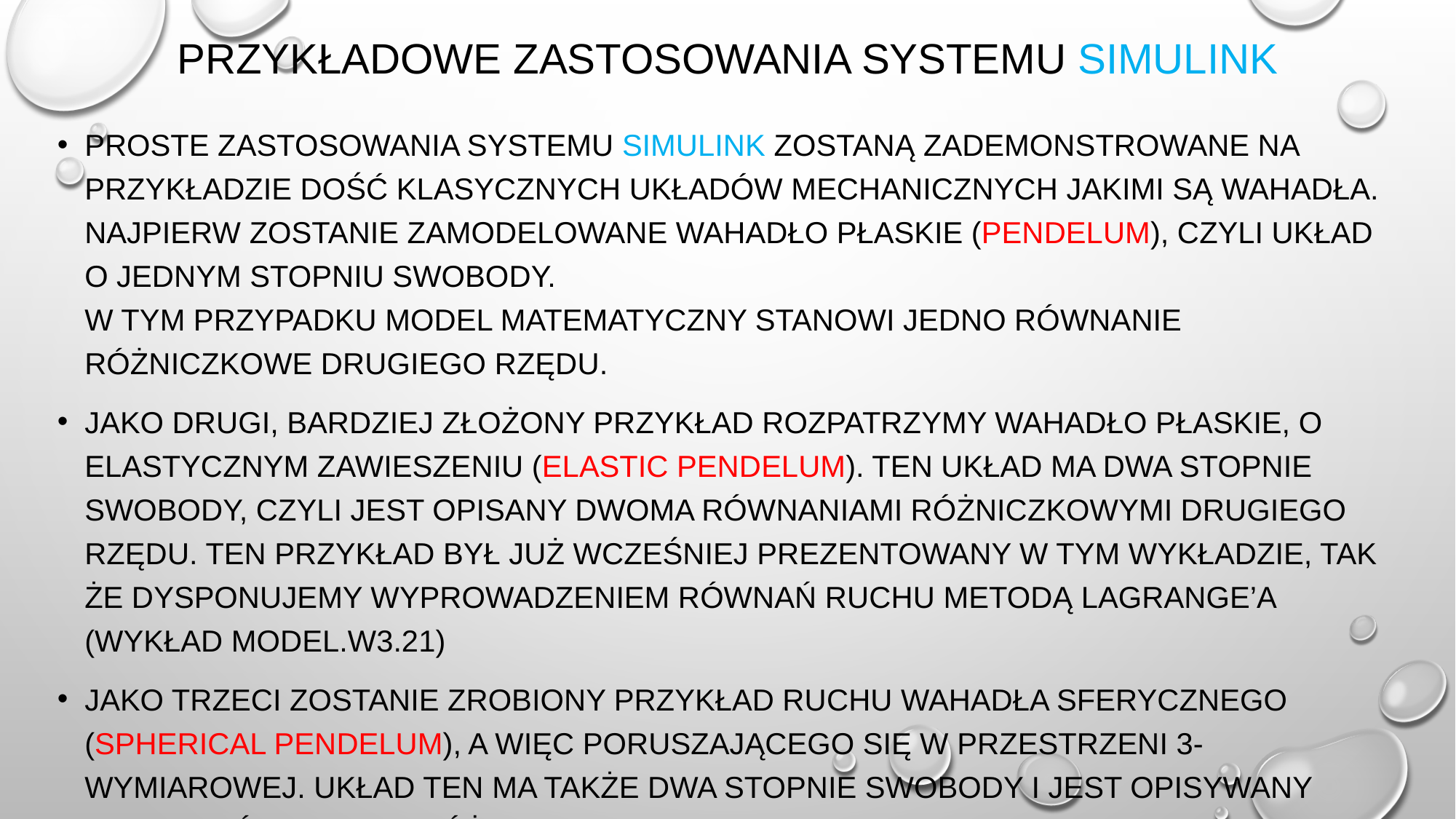

# Przykładowe zastosowania systemu simulink
Proste zastosowania systemu simulink zostaną zademonstrowane na przykładzie dość klasycznych układów mechanicznych jakimi są wahadła. Najpierw zostanie zamodelowane wahadło płaskie (pendelum), czyli układ o jednym stopniu swobody.
W tym przypadku model matematyczny stanowi jedno równanie różniczkowe drugiego rzędu.
Jako drugi, bardziej złożony przykład rozpatrzymy wahadło płaskie, o elastycznym zawieszeniu (elastic pendelum). Ten układ ma dwa stopnie swobody, czyli jest opisany dwoma równaniami różniczkowymi drugiego rzędu. Ten przykład był już wcześniej prezentowany w tym wykładzie, tak że dysponujemy wyprowadzeniem równań ruchu metodą lagrange’a (wykład model.W3.21)
Jako trzeci zostanie zrobiony przykład ruchu wahadła sferycznego (spherical pendelum), a więc poruszającego się w przestrzeni 3-wymiarowej. Układ ten ma także dwa stopnie swobody i jest opisywany dwoma równaniami różniczkowymi drugiego rzędu.